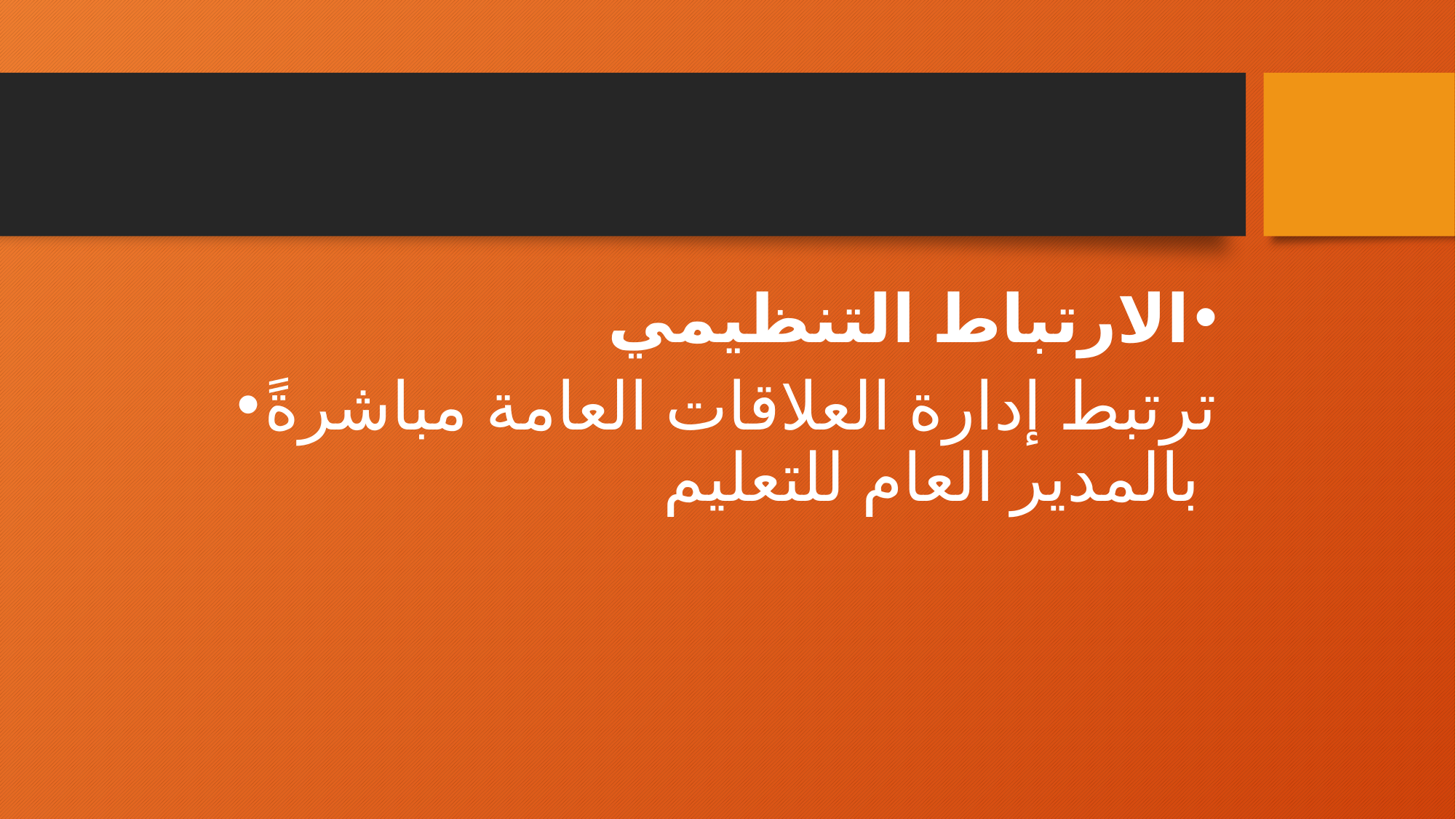

#
الارتباط التنظيمي
ترتبط إدارة العلاقات العامة مباشرةً بالمدير العام للتعليم